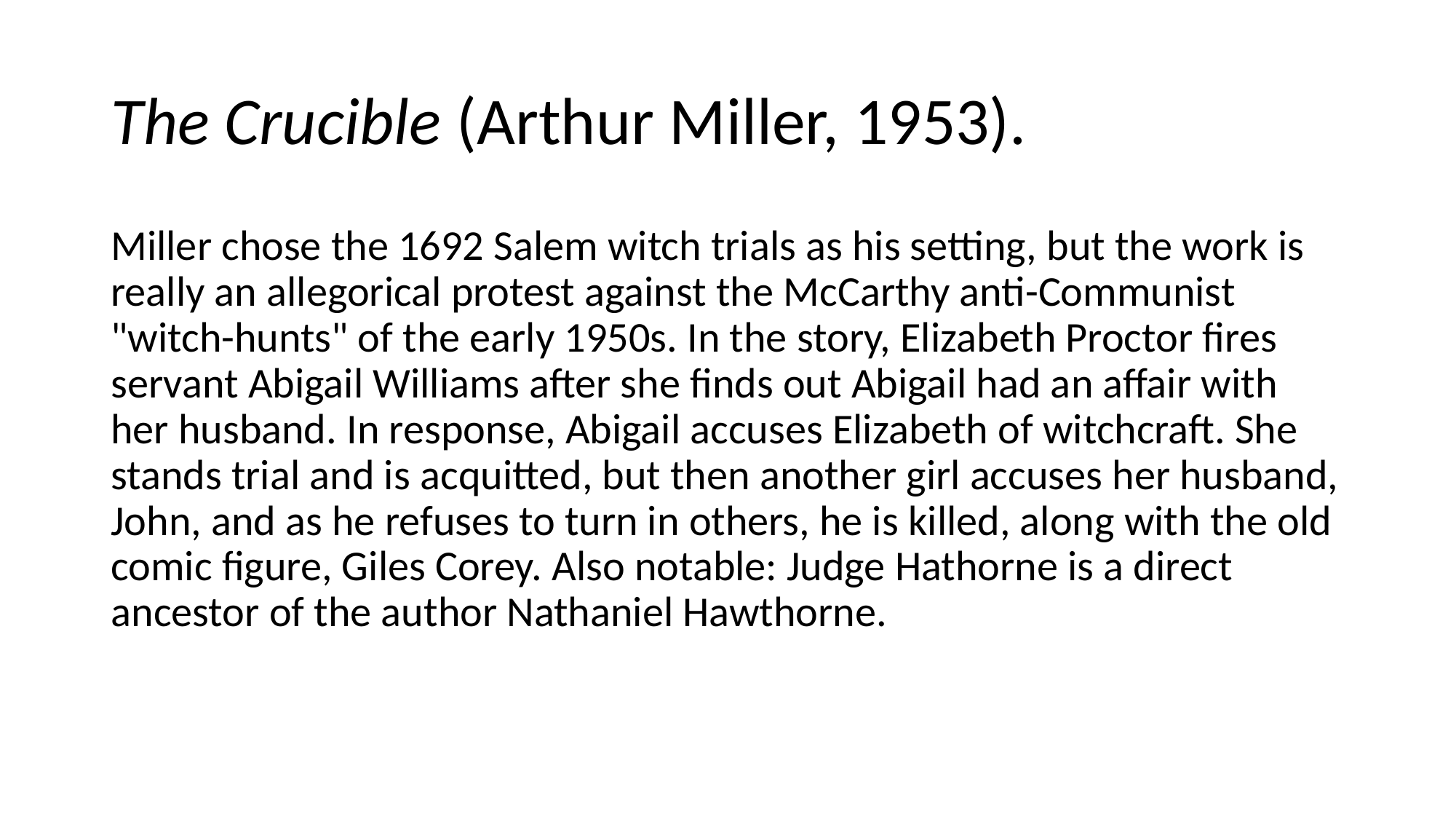

# The Crucible (Arthur Miller, 1953).
Miller chose the 1692 Salem witch trials as his setting, but the work is really an allegorical protest against the McCarthy anti-Communist "witch-hunts" of the early 1950s. In the story, Elizabeth Proctor fires servant Abigail Williams after she finds out Abigail had an affair with her husband. In response, Abigail accuses Elizabeth of witchcraft. She stands trial and is acquitted, but then another girl accuses her husband, John, and as he refuses to turn in others, he is killed, along with the old comic figure, Giles Corey. Also notable: Judge Hathorne is a direct ancestor of the author Nathaniel Hawthorne.